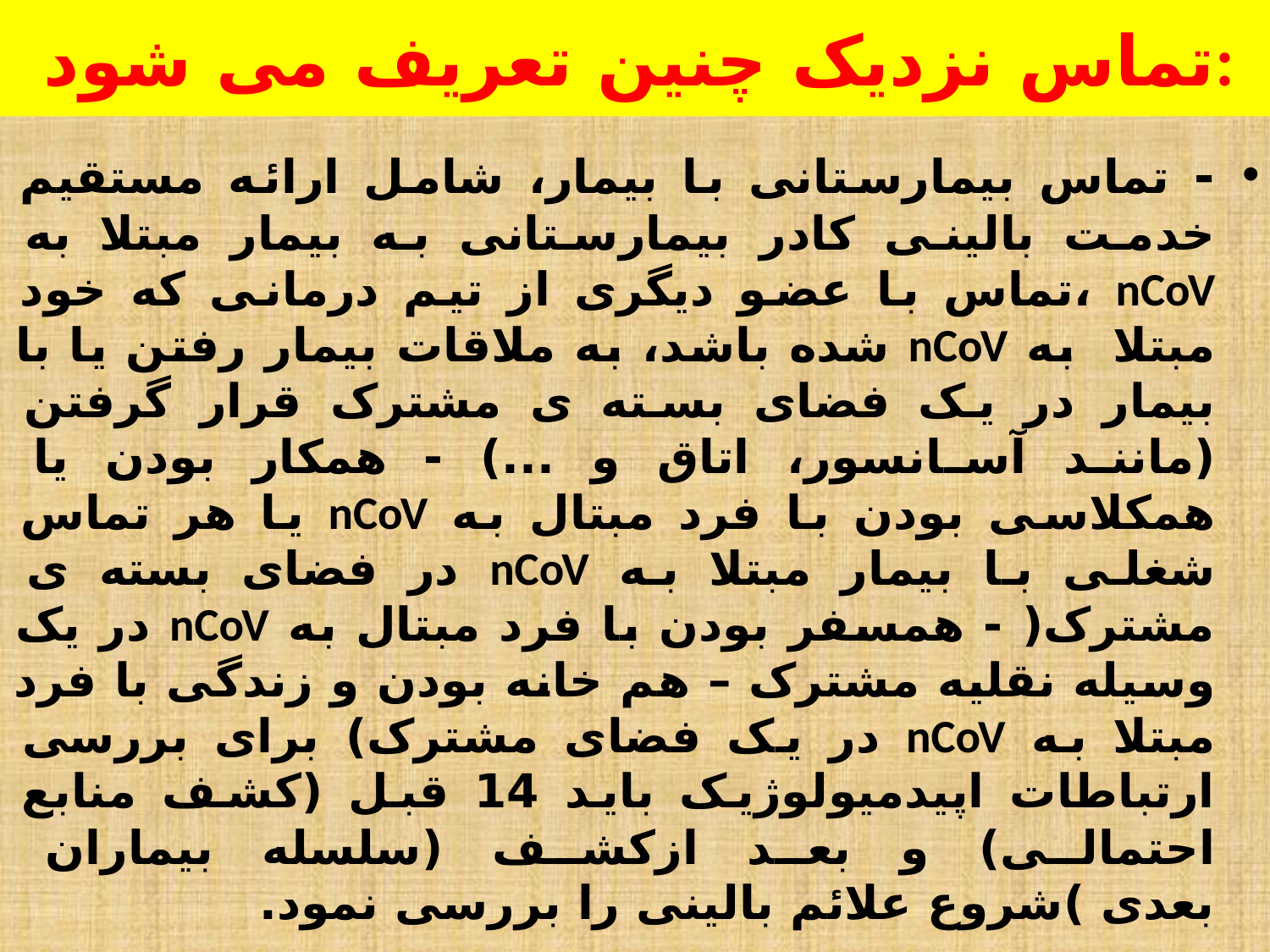

# تماس نزدیک چنین تعریف می شود:
- تماس بیمارستانی با بیمار، شامل ارائه مستقیم خدمت بالینی کادر بیمارستانی به بیمار مبتلا به nCoV ،تماس با عضو دیگری از تیم درمانی که خود مبتلا  به nCoV شده باشد، به ملاقات بیمار رفتن یا با بیمار در یک فضای بسته ی مشترک قرار گرفتن (مانند آسانسور، اتاق و ...) - همکار بودن یا همکلاسی بودن با فرد مبتال به nCoV یا هر تماس شغلی با بیمار مبتلا به nCoV در فضای بسته ی مشترک( - همسفر بودن با فرد مبتال به nCoV در یک وسیله نقلیه مشترک – هم خانه بودن و زندگی با فرد مبتلا به nCoV در یک فضای مشترک) برای بررسی ارتباطات اپیدمیولوژیک باید 14 قبل (کشف منابع احتمالی) و بعد ازکشف (سلسله بیماران بعدی )شروع علائم بالینی را بررسی نمود.
17